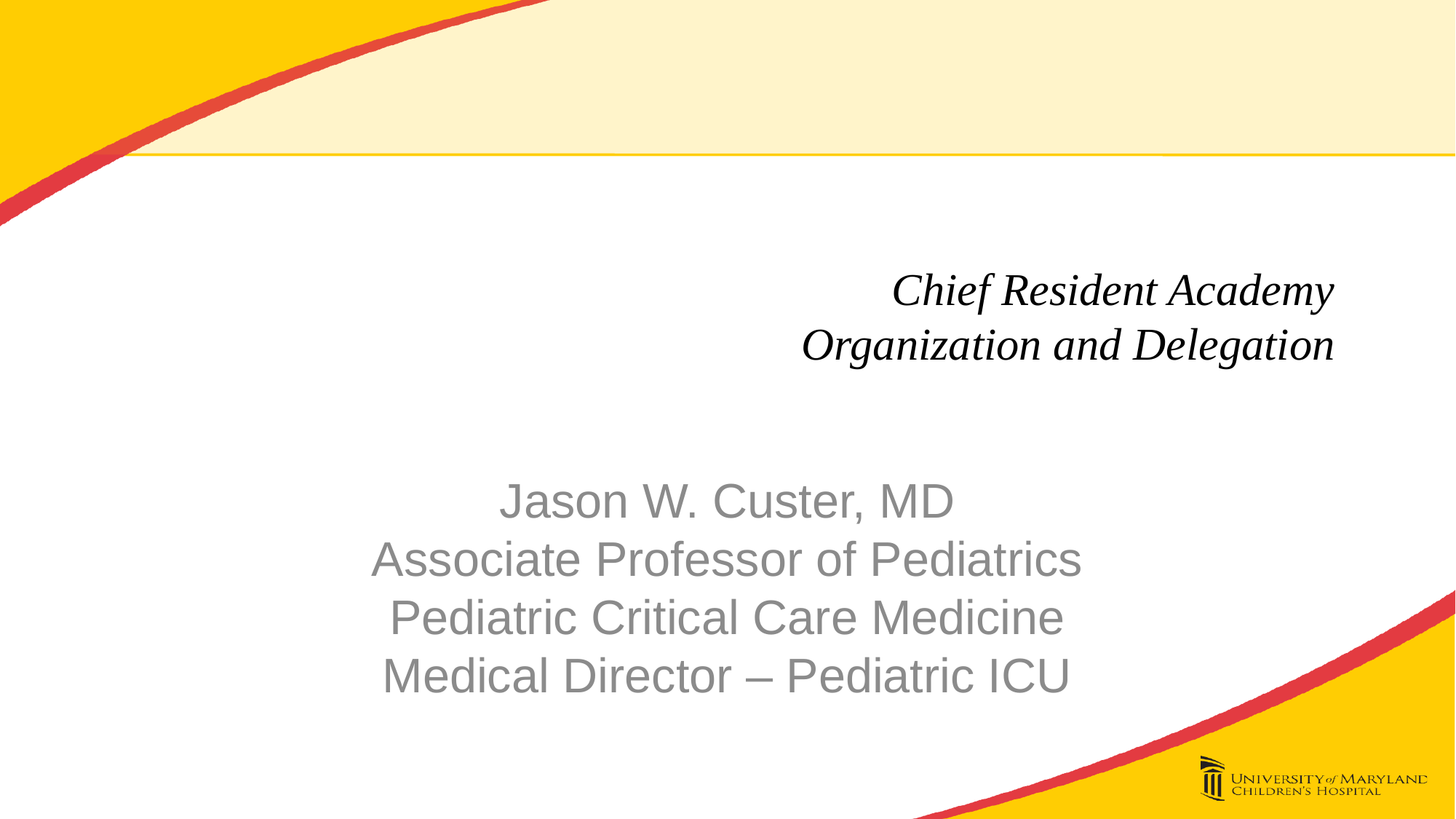

# Chief Resident Academy Organization and Delegation
Jason W. Custer, MD
Associate Professor of Pediatrics
Pediatric Critical Care Medicine
Medical Director – Pediatric ICU